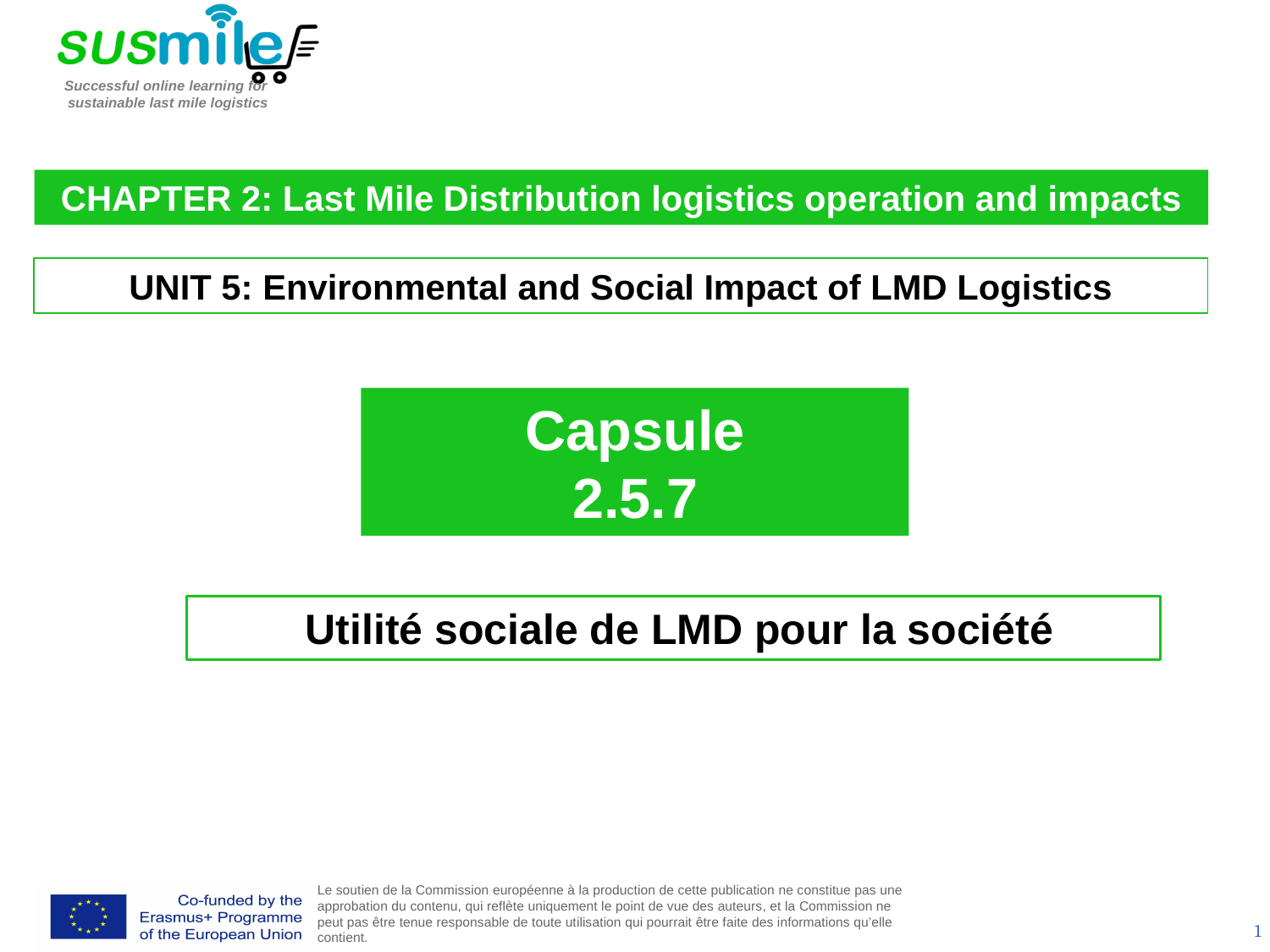

CHAPTER 2: Last Mile Distribution logistics operation and impacts
UNIT 5: Environmental and Social Impact of LMD Logistics
Capsule
2.5.7
 Utilité sociale de LMD pour la société
1